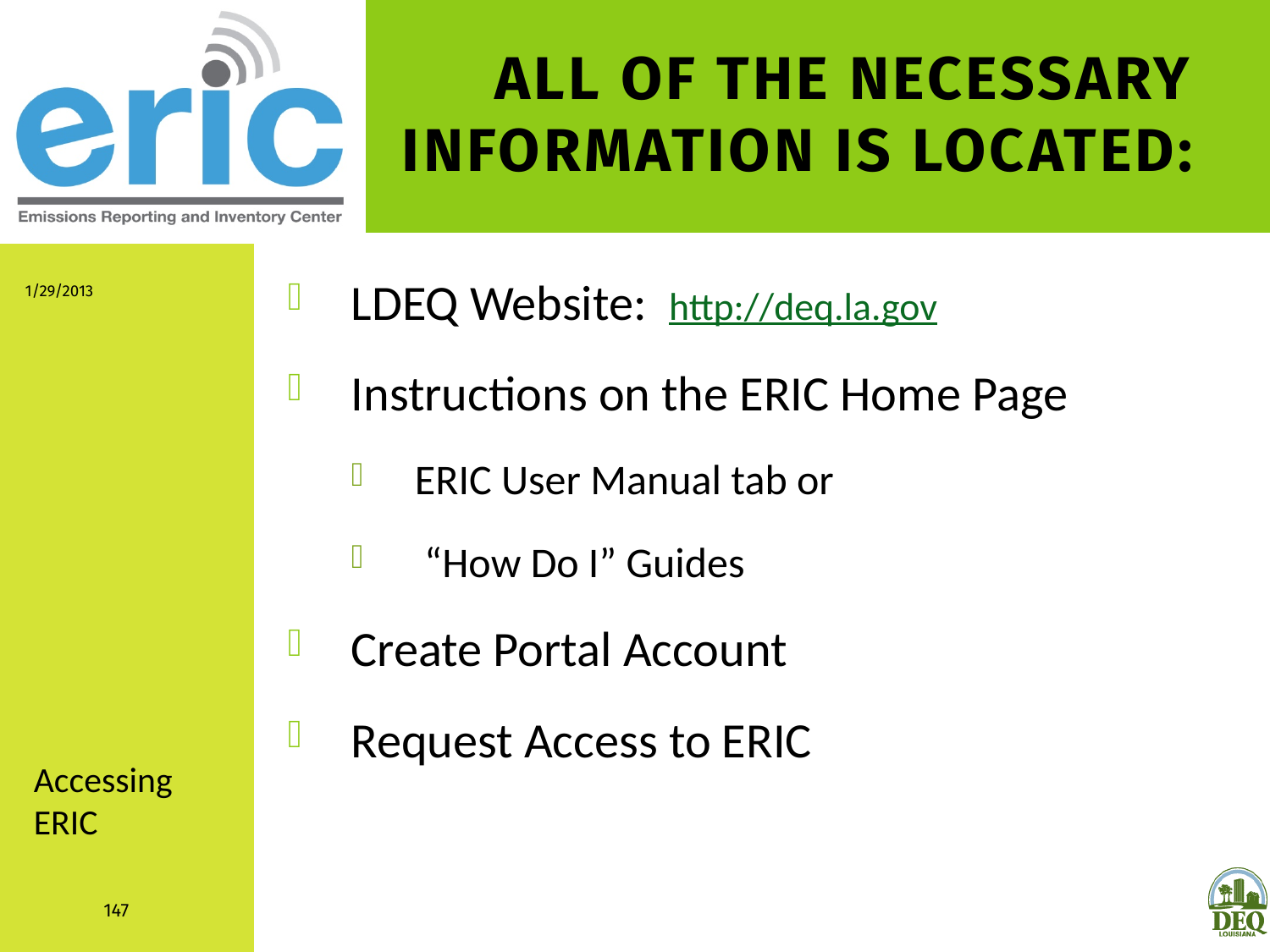

# All of the necessary information is located:
1/29/2013
LDEQ Website:  http://deq.la.gov
Instructions on the ERIC Home Page
ERIC User Manual tab or
 “How Do I” Guides
Create Portal Account
Request Access to ERIC

Accessing ERIC
147